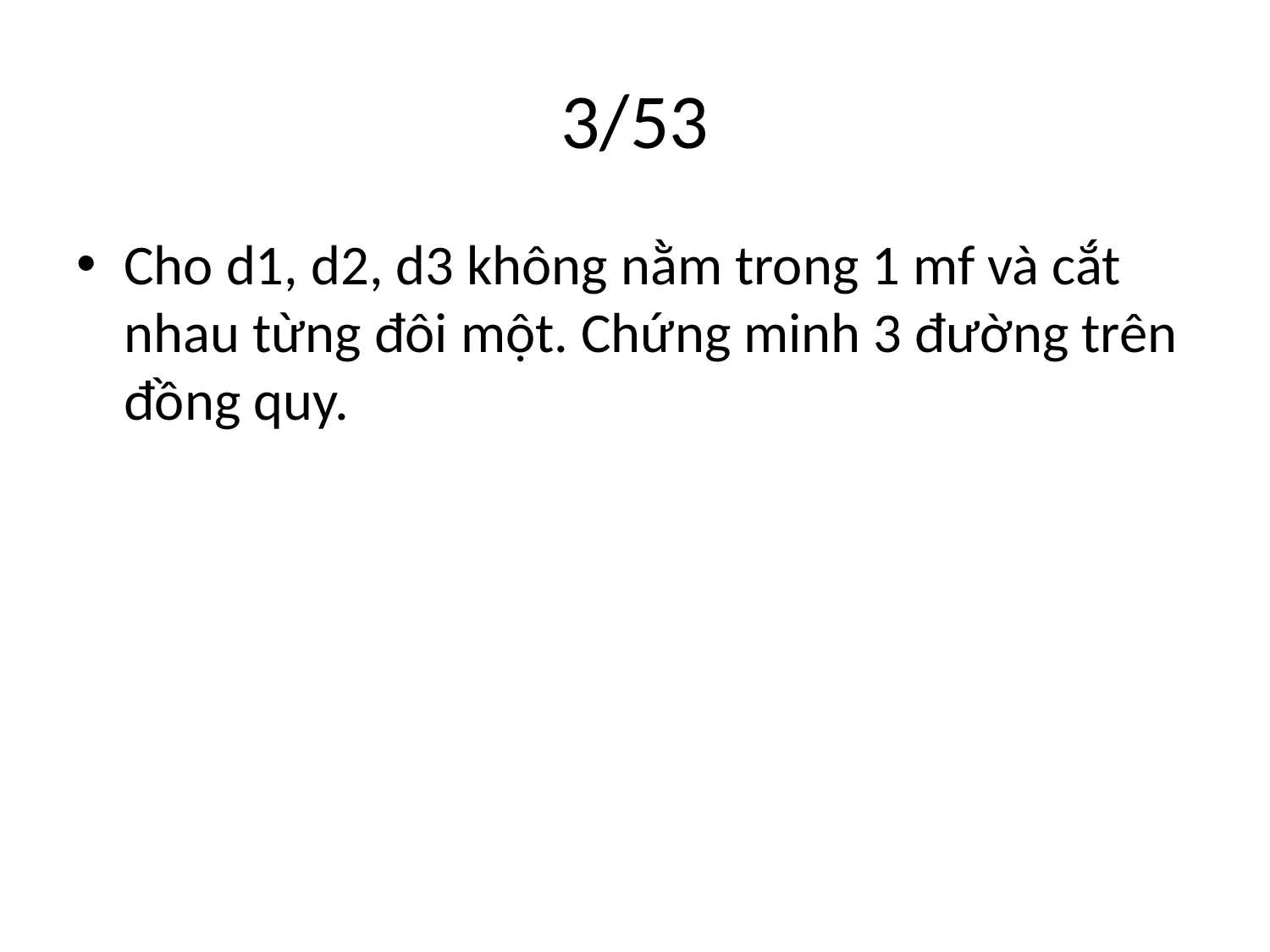

# 3/53
Cho d1, d2, d3 không nằm trong 1 mf và cắt nhau từng đôi một. Chứng minh 3 đường trên đồng quy.